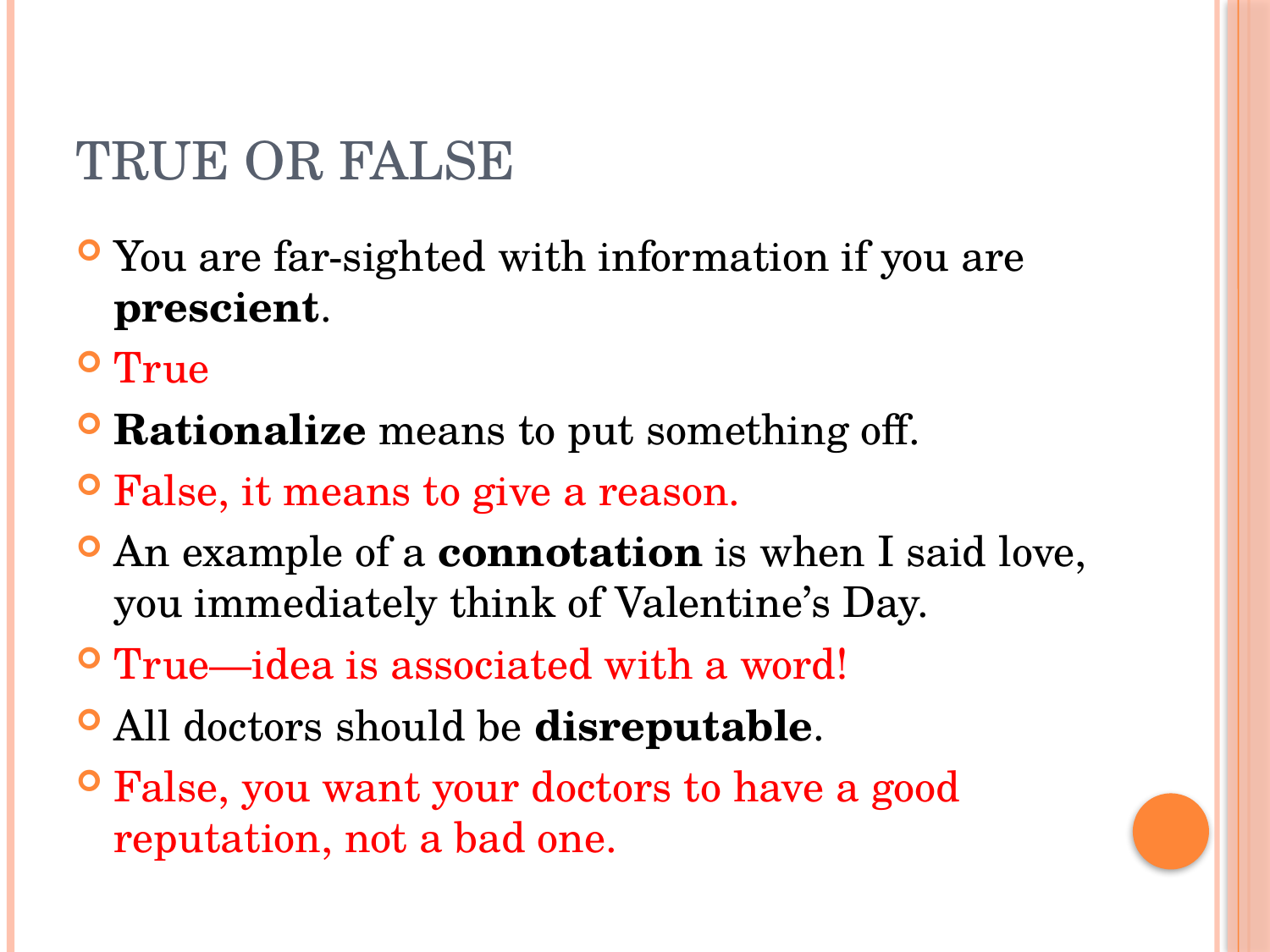

# True or false
You are far-sighted with information if you are prescient.
True
Rationalize means to put something off.
False, it means to give a reason.
An example of a connotation is when I said love, you immediately think of Valentine’s Day.
True—idea is associated with a word!
All doctors should be disreputable.
False, you want your doctors to have a good reputation, not a bad one.